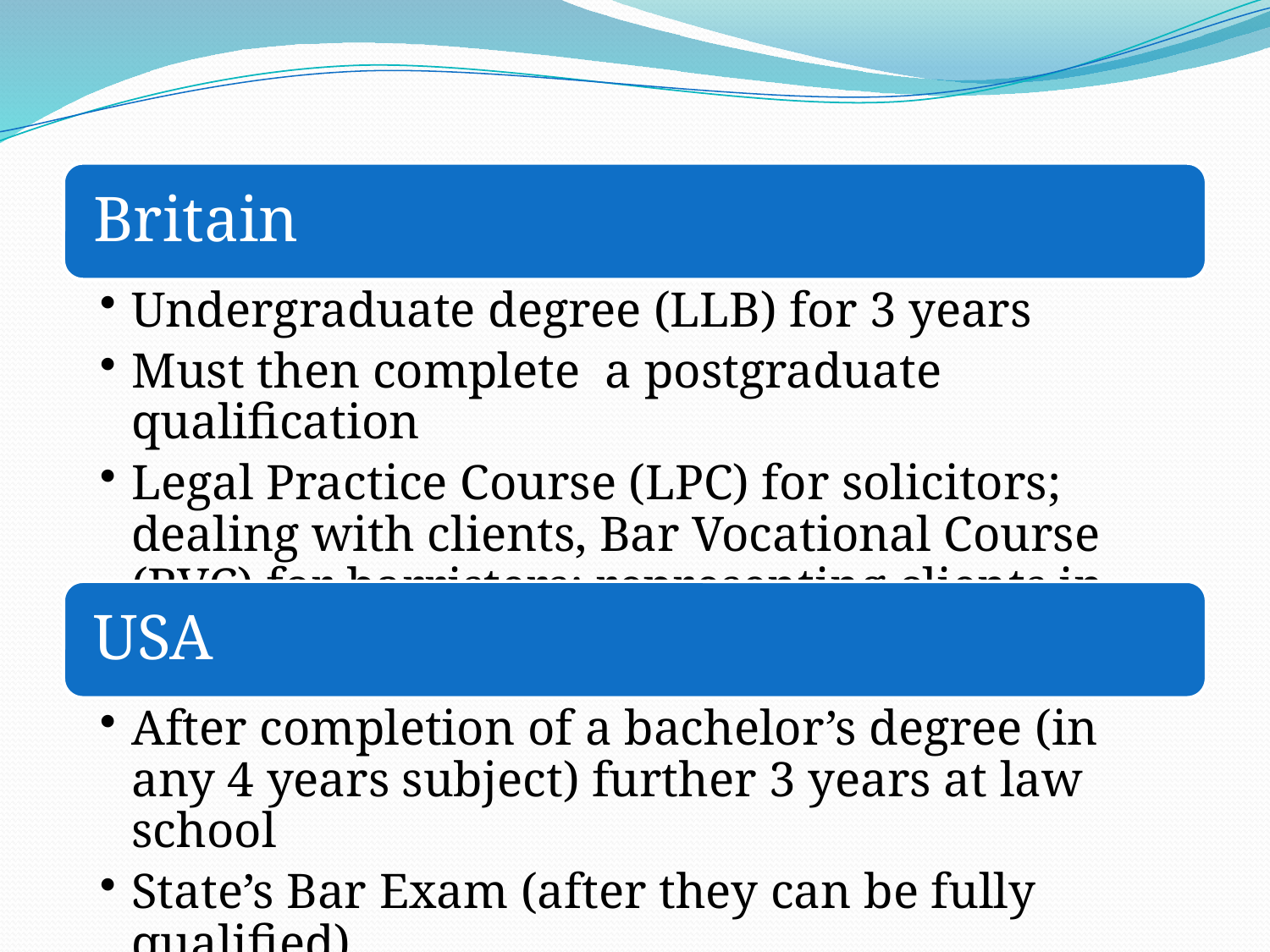

Britain
Undergraduate degree (LLB) for 3 years
Must then complete  a postgraduate qualification
Legal Practice Course (LPC) for solicitors; dealing with clients, Bar Vocational Course (BVC) for barristers; representing clients in court
USA
After completion of a bachelor’s degree (in any 4 years subject) further 3 years at law school
State’s Bar Exam (after they can be fully qualified)